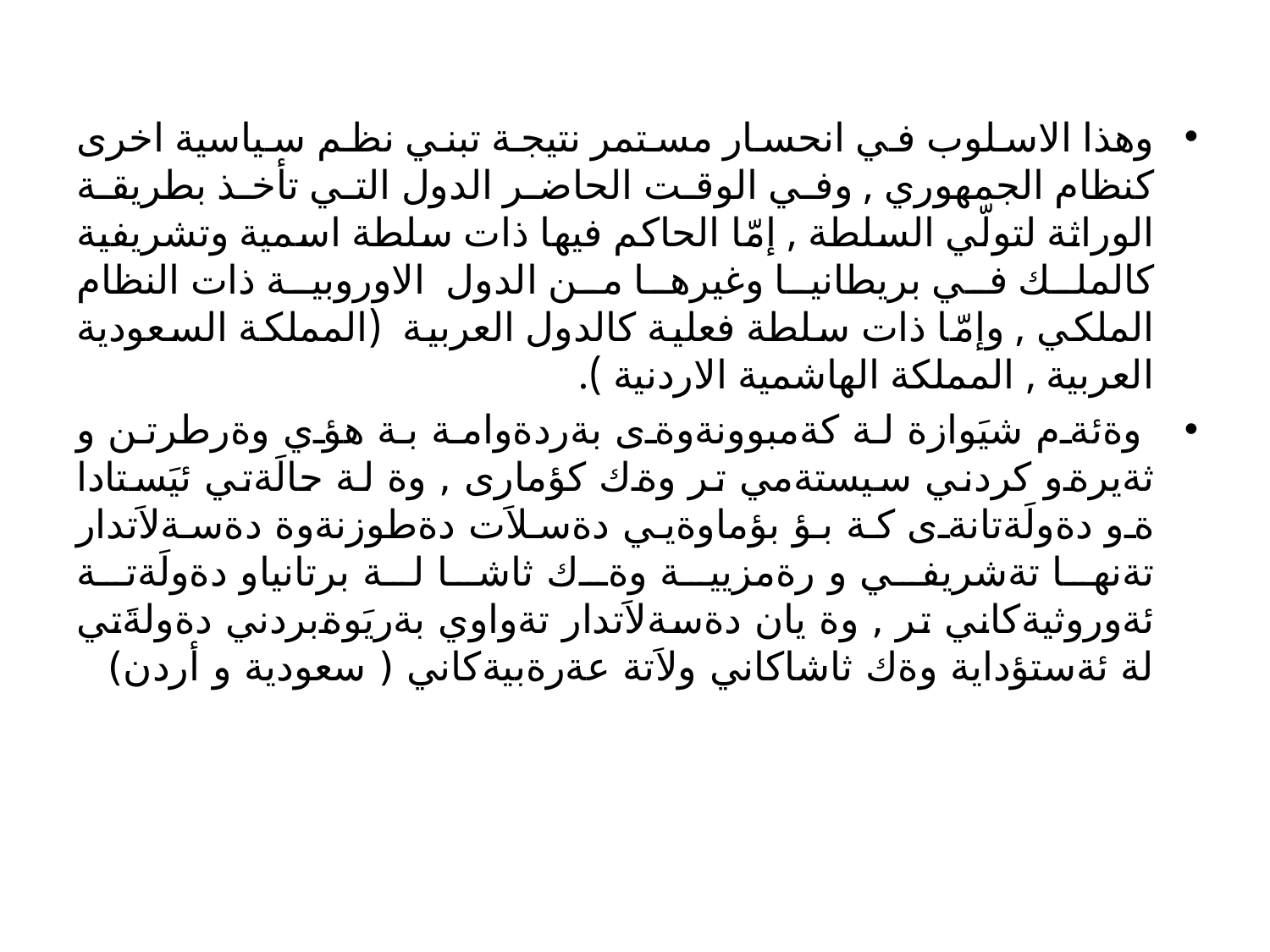

وهذا الاسلوب في انحسار مستمر نتيجة تبني نظم سياسية اخرى كنظام الجمهوري , وفي الوقت الحاضر الدول التي تأخذ بطريقة الوراثة لتولّي السلطة , إمّا الحاكم فيها ذات سلطة اسمية وتشريفية كالملك في بريطانيا وغيرها من الدول  الاوروبية ذات النظام الملكي , وإمّا ذات سلطة فعلية كالدول العربية  (المملكة السعودية العربية , المملكة الهاشمية الاردنية ).
 وةئةم شيَوازة لة كةمبوونةوةى بةردةوامة بة هؤي وةرطرتن و ثةيرةو كردني سيستةمي تر وةك كؤمارى , وة لة حالَةتي ئيَستادا ةو دةولَةتانةى كة بؤ بؤماوةيي دةسلاَت دةطوزنةوة دةسةلاَتدار تةنها تةشريفي و رةمزيية وةك ثاشا لة برتانياو دةولَةتة ئةوروثيةكاني تر , وة يان دةسةلاَتدار تةواوي بةريَوةبردني دةولةَتي لة ئةستؤداية وةك ثاشاكاني ولاَتة عةرةبيةكاني ( سعودية و أردن)